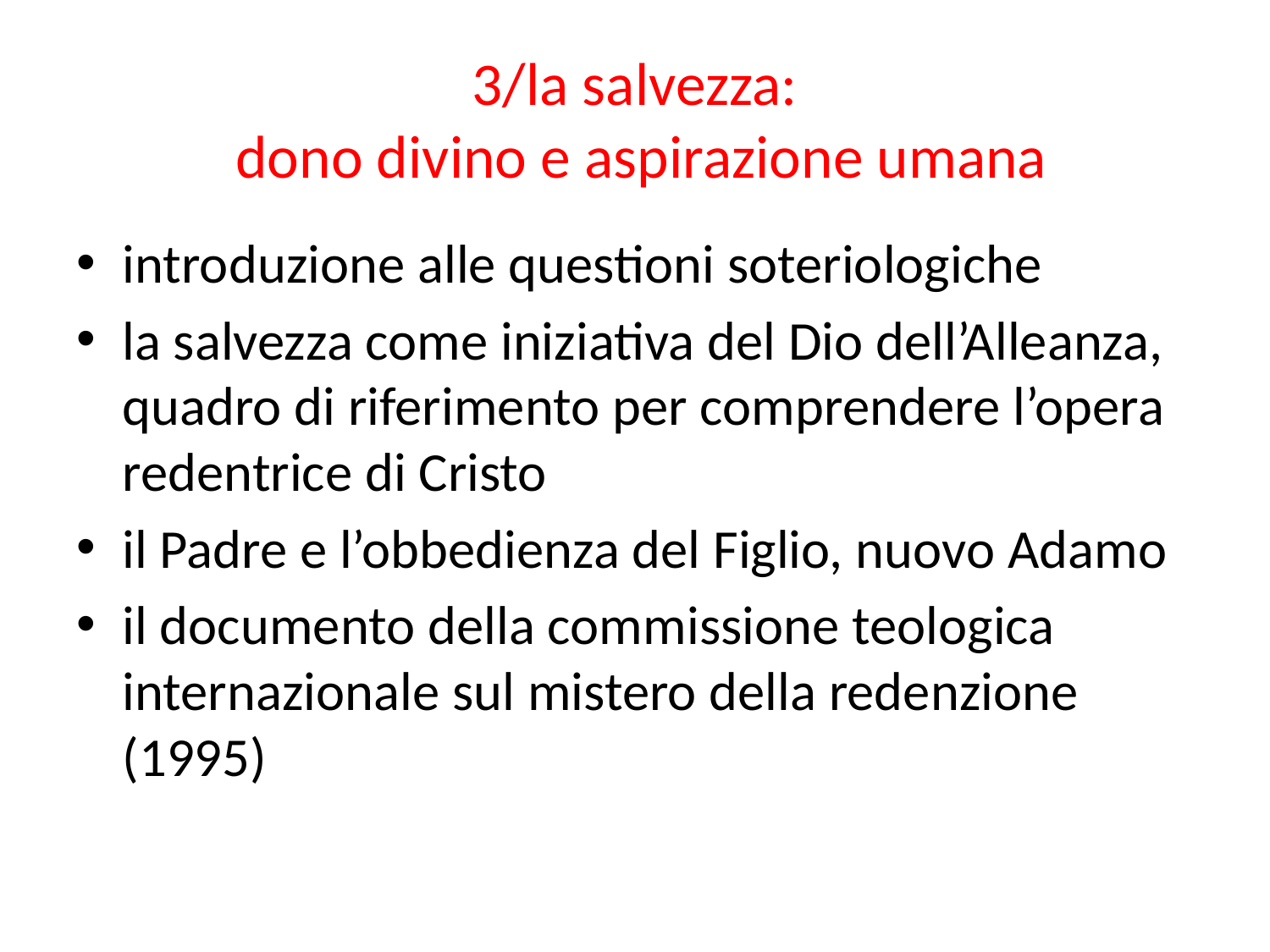

# 3/la salvezza: dono divino e aspirazione umana
introduzione alle questioni soteriologiche
la salvezza come iniziativa del Dio dell’Alleanza, quadro di riferimento per comprendere l’opera redentrice di Cristo
il Padre e l’obbedienza del Figlio, nuovo Adamo
il documento della commissione teologica internazionale sul mistero della redenzione (1995)